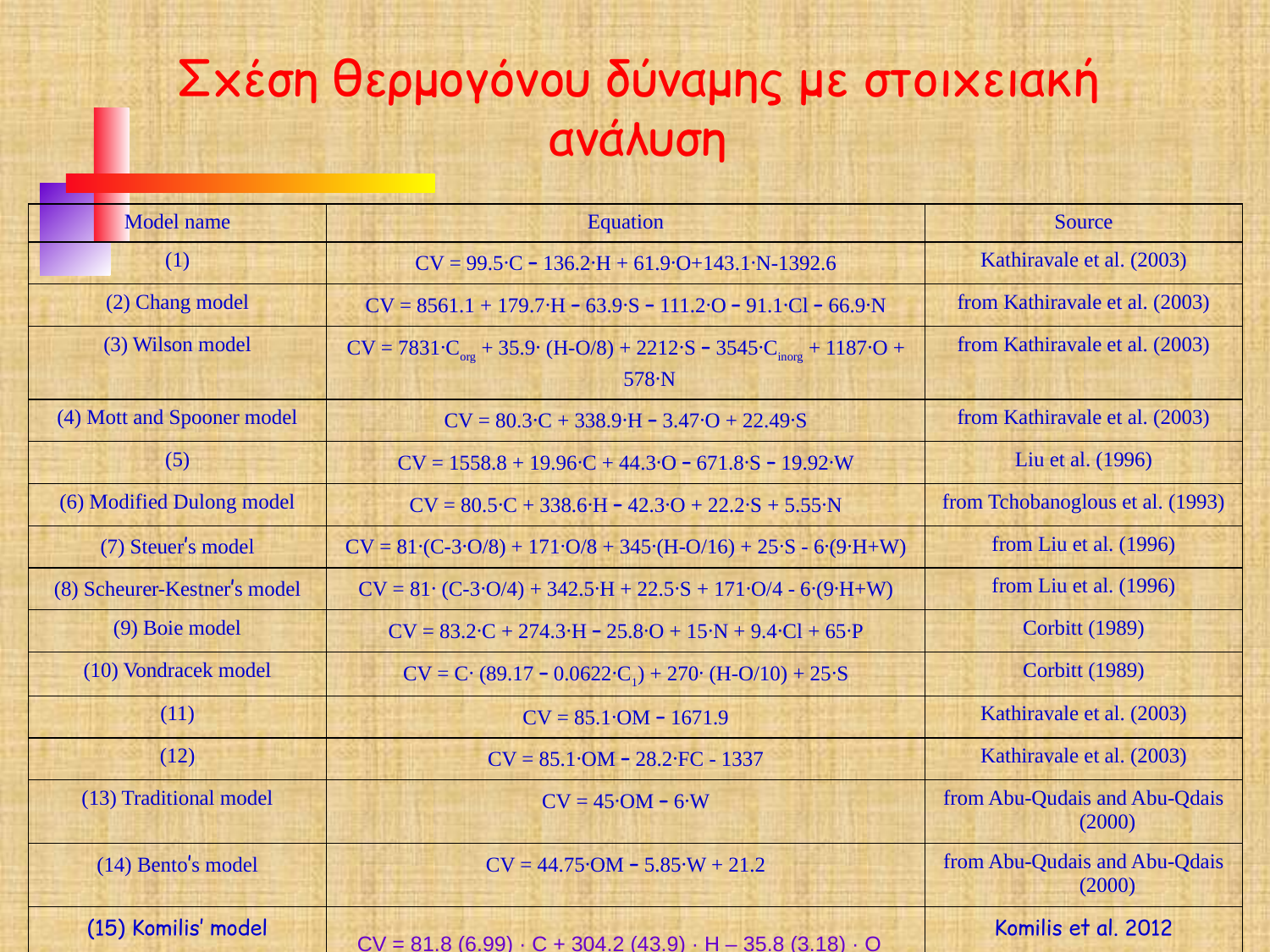

Σχέση θερμογόνου δύναμης με στοιχειακή ανάλυση
| Model name | Equation | Source |
| --- | --- | --- |
| (1) | CV = 99.5·C – 136.2·H + 61.9·O+143.1·N-1392.6 | Kathiravale et al. (2003) |
| (2) Chang model | CV = 8561.1 + 179.7·H – 63.9·S – 111.2·O – 91.1·Cl – 66.9·N | from Kathiravale et al. (2003) |
| (3) Wilson model | CV = 7831·Corg + 35.9· (H-O/8) + 2212·S – 3545·Cinorg + 1187·O + 578·N | from Kathiravale et al. (2003) |
| (4) Mott and Spooner model | CV = 80.3·C + 338.9·H – 3.47·O + 22.49·S | from Kathiravale et al. (2003) |
| (5) | CV = 1558.8 + 19.96·C + 44.3·O – 671.8·S – 19.92·W | Liu et al. (1996) |
| (6) Modified Dulong model | CV = 80.5·C + 338.6·H – 42.3·O + 22.2·S + 5.55·N | from Tchobanoglous et al. (1993) |
| (7) Steuer’s model | CV = 81·(C-3·O/8) + 171·O/8 + 345·(H-O/16) + 25·S - 6·(9·H+W) | from Liu et al. (1996) |
| (8) Scheurer-Kestner’s model | CV = 81· (C-3·O/4) + 342.5·H + 22.5·S + 171·O/4 - 6·(9·H+W) | from Liu et al. (1996) |
| (9) Boie model | CV = 83.2·C + 274.3·H – 25.8·O + 15·N + 9.4·Cl + 65·P | Corbitt (1989) |
| (10) Vondracek model | CV = C· (89.17 – 0.0622·C1) + 270· (H-O/10) + 25·S | Corbitt (1989) |
| (11) | CV = 85.1·OM – 1671.9 | Kathiravale et al. (2003) |
| (12) | CV = 85.1·OM – 28.2·FC - 1337 | Kathiravale et al. (2003) |
| (13) Traditional model | CV = 45·OM – 6·W | from Abu-Qudais and Abu-Qdais (2000) |
| (14) Bento’s model | CV = 44.75·OM – 5.85·W + 21.2 | from Abu-Qudais and Abu-Qdais (2000) |
| (15) Komilis’ model | CV = 81.8 (6.99) · C + 304.2 (43.9) · H – 35.8 (3.18) · O | Komilis et al. 2012 |